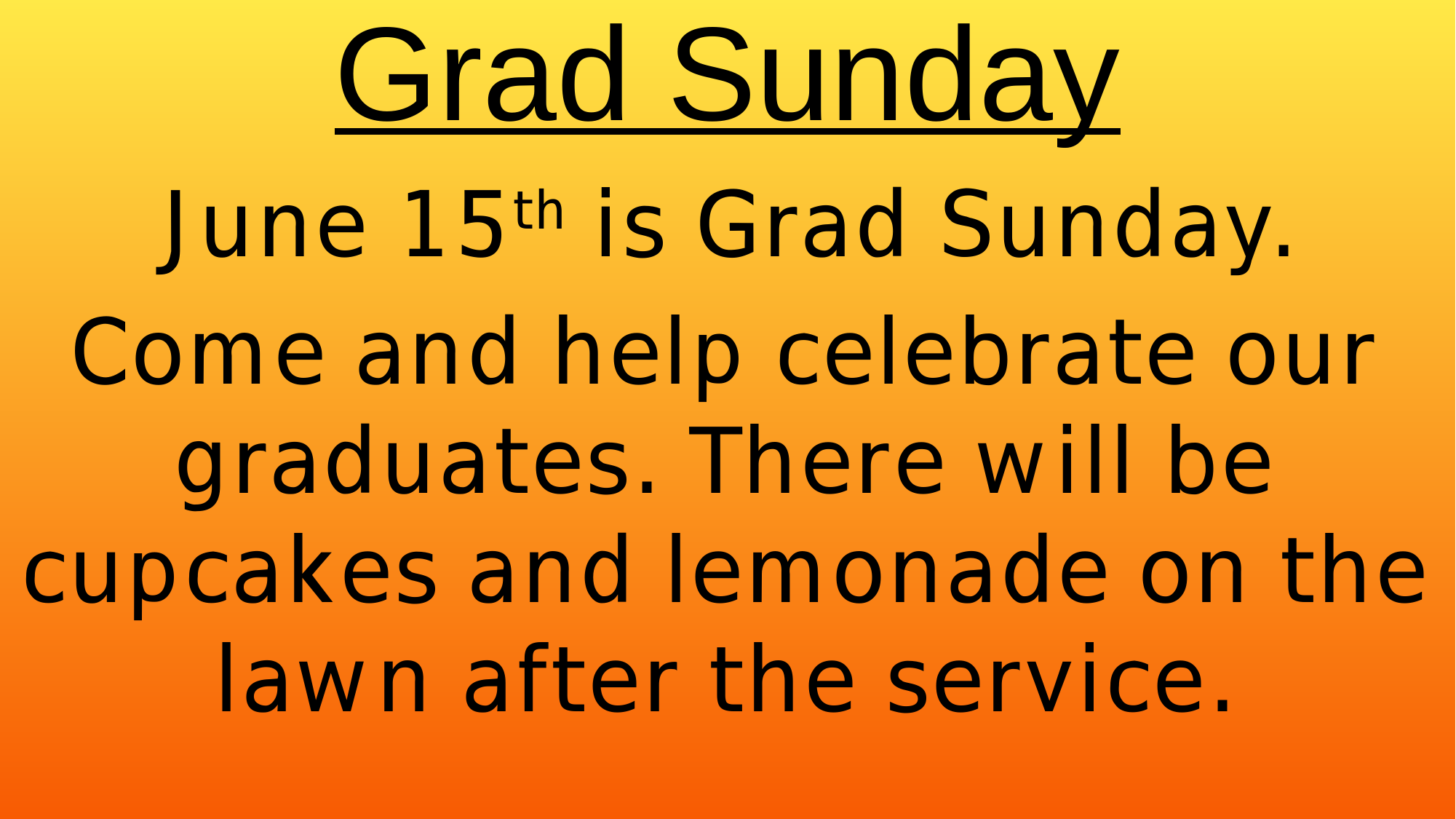

Grad Sunday
June 15th is Grad Sunday.
Come and help celebrate our graduates. There will be cupcakes and lemonade on the lawn after the service.